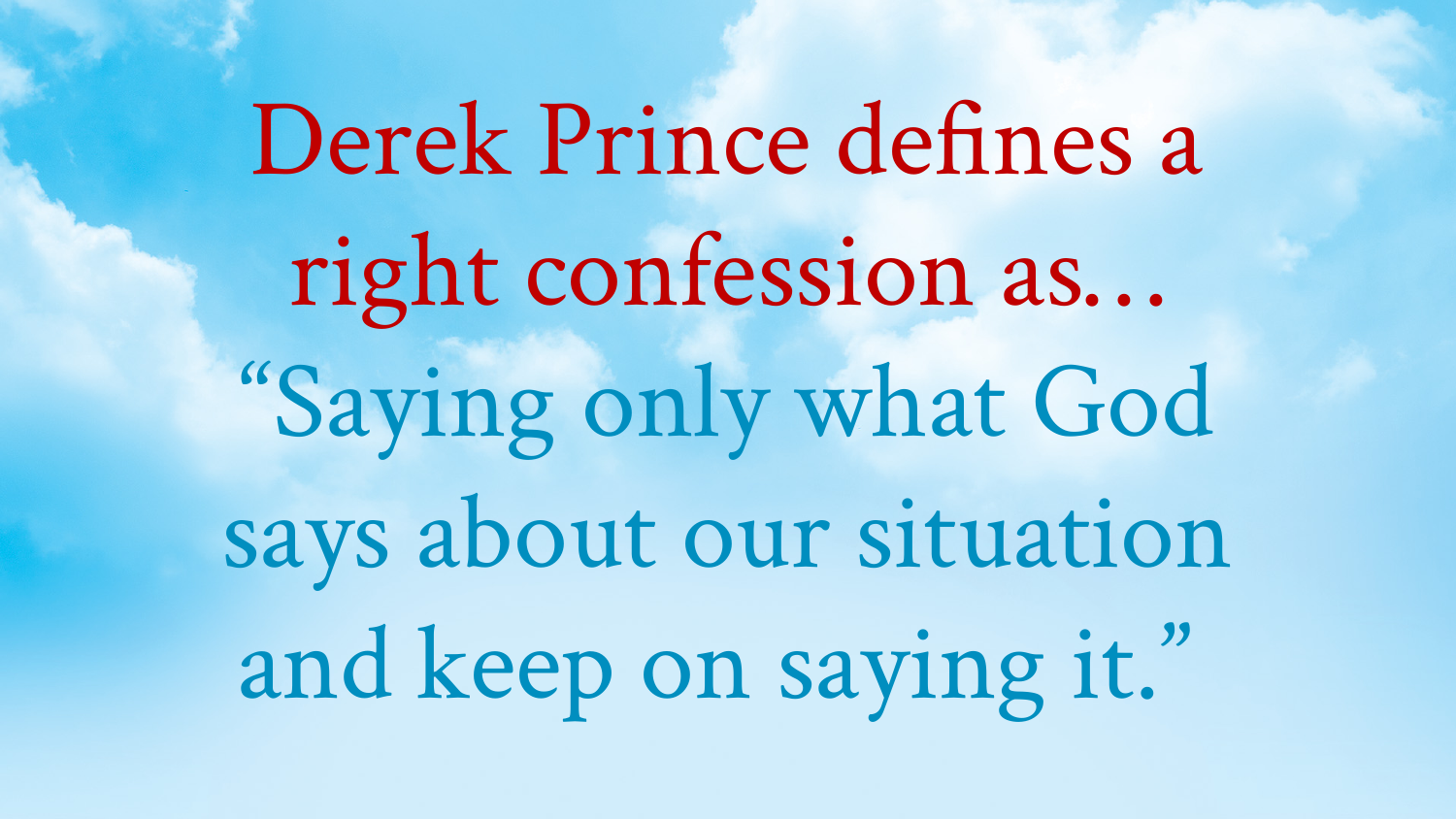

Derek Prince defines a right confession as… “Saying only what God says about our situation and keep on saying it.”